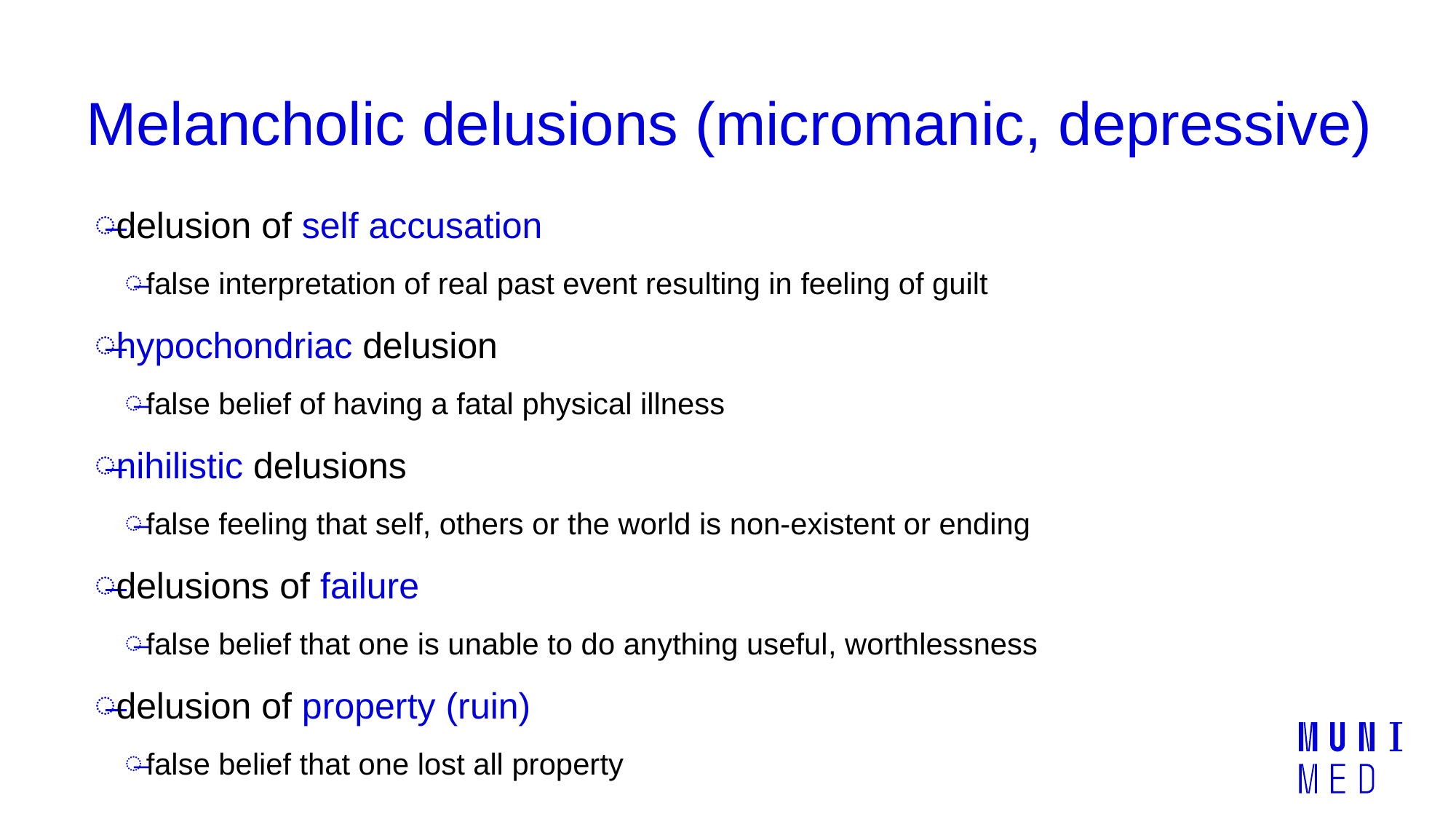

# Melancholic delusions (micromanic, depressive)
delusion of self accusation
false interpretation of real past event resulting in feeling of guilt
hypochondriac delusion
false belief of having a fatal physical illness
nihilistic delusions
false feeling that self, others or the world is non-existent or ending
delusions of failure
false belief that one is unable to do anything useful, worthlessness
delusion of property (ruin)
false belief that one lost all property